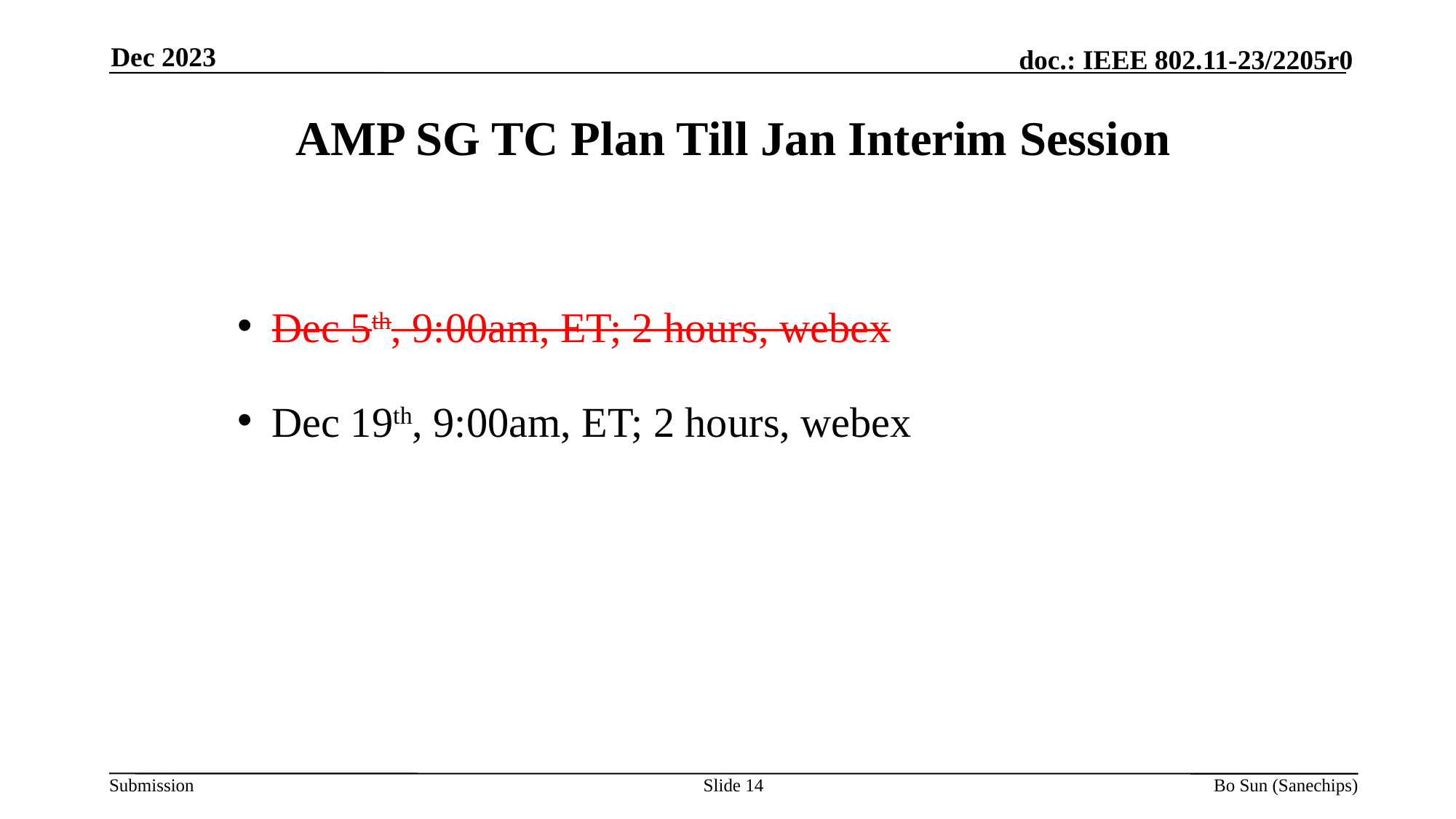

Dec 2023
# AMP SG TC Plan Till Jan Interim Session
Dec 5th, 9:00am, ET; 2 hours, webex
Dec 19th, 9:00am, ET; 2 hours, webex
Slide 14
Bo Sun (Sanechips)